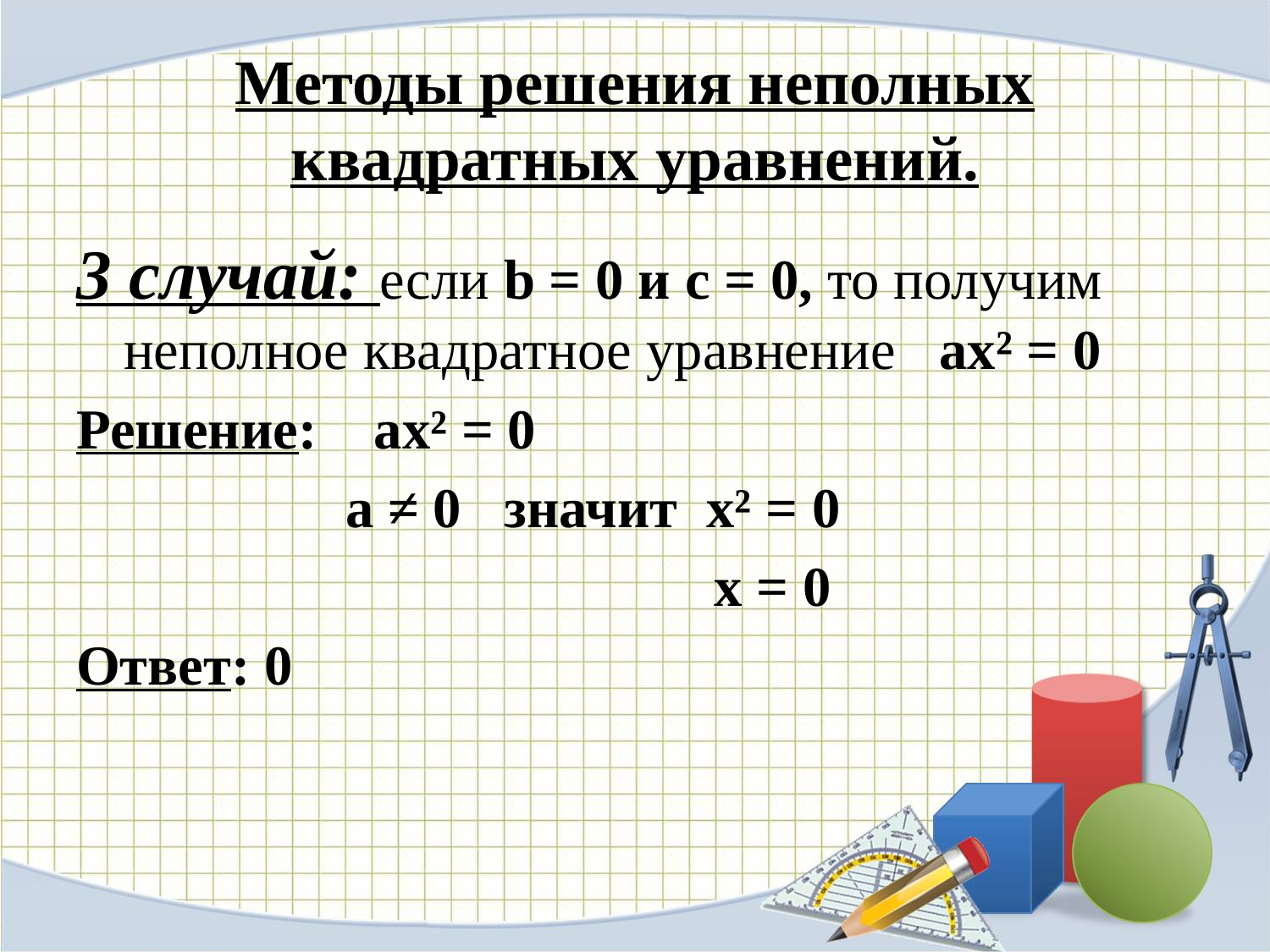

# Методы решения неполных квадратных уравнений.
3 случай: если b = 0 и с = 0, то получим неполное квадратное уравнение   ax² = 0
Решение:    ax² = 0
                   а ≠ 0   значит  x² = 0
                                             х = 0
Ответ: 0